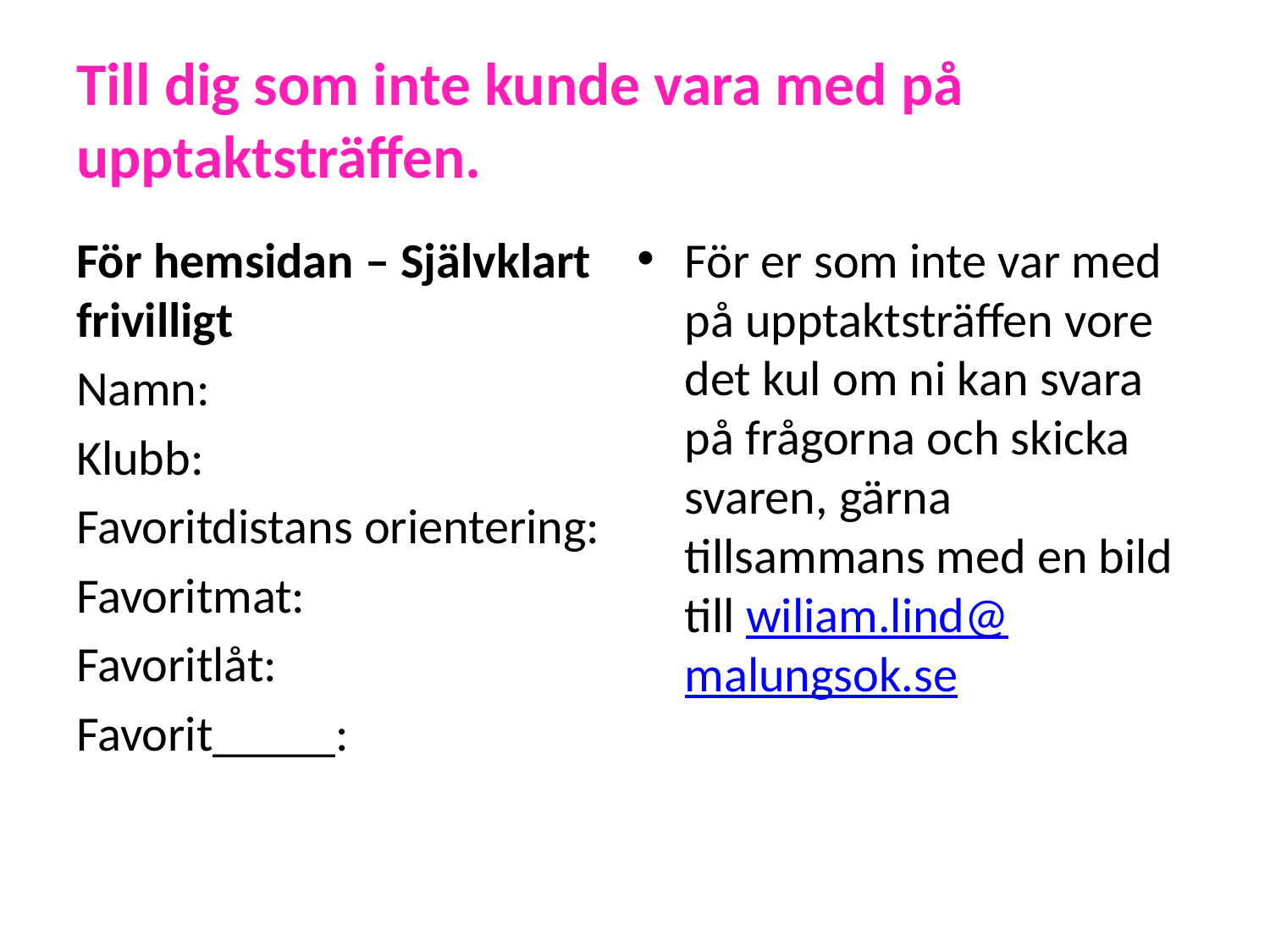

# Till dig som inte kunde vara med på upptaktsträffen.
För hemsidan – Självklart frivilligt
Namn:
Klubb:
Favoritdistans orientering:
Favoritmat:
Favoritlåt:
Favorit_____:
För er som inte var med på upptaktsträffen vore det kul om ni kan svara på frågorna och skicka svaren, gärna tillsammans med en bild till wiliam.lind@malungsok.se